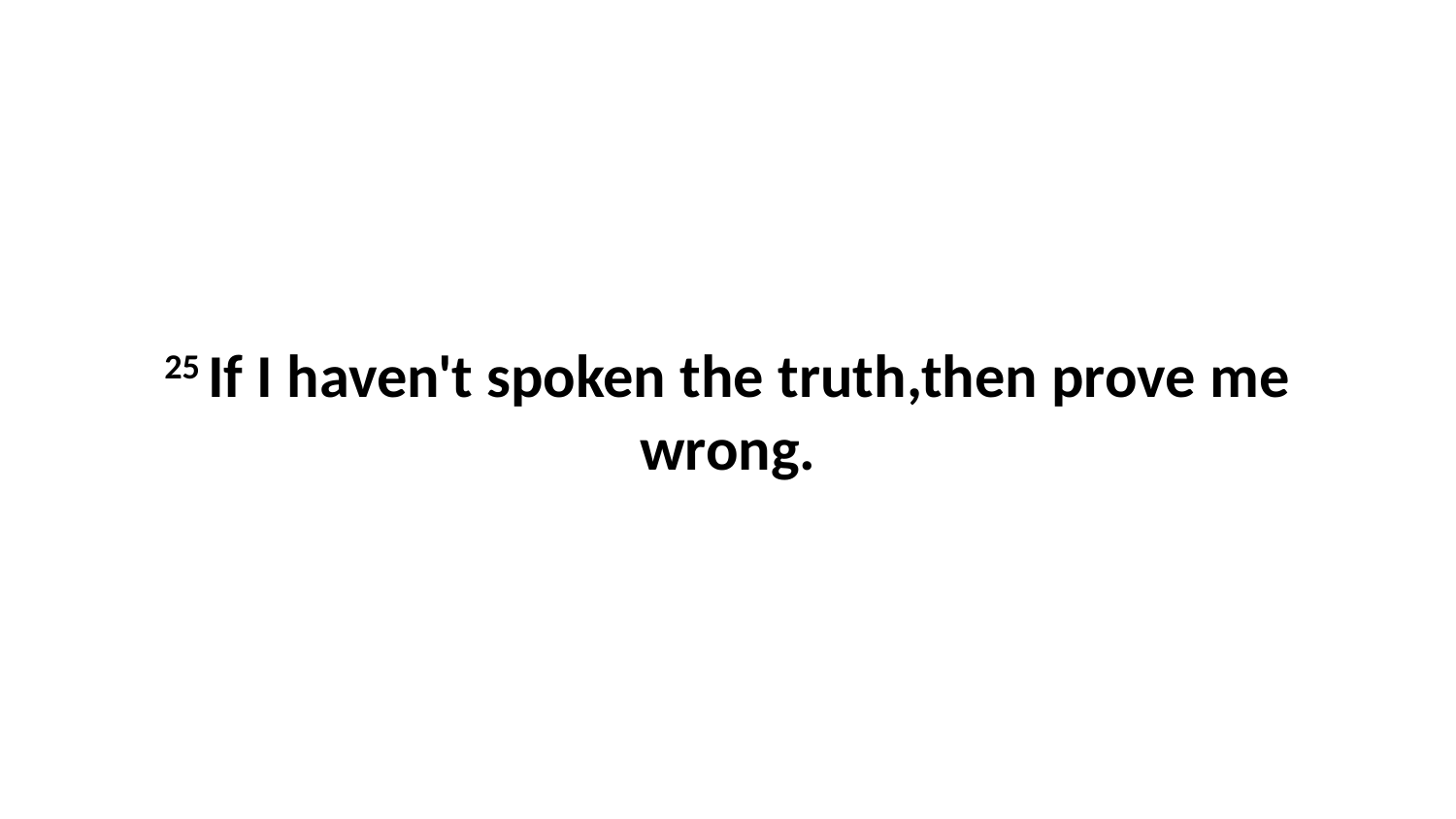

25 If I haven't spoken the truth,then prove me wrong.